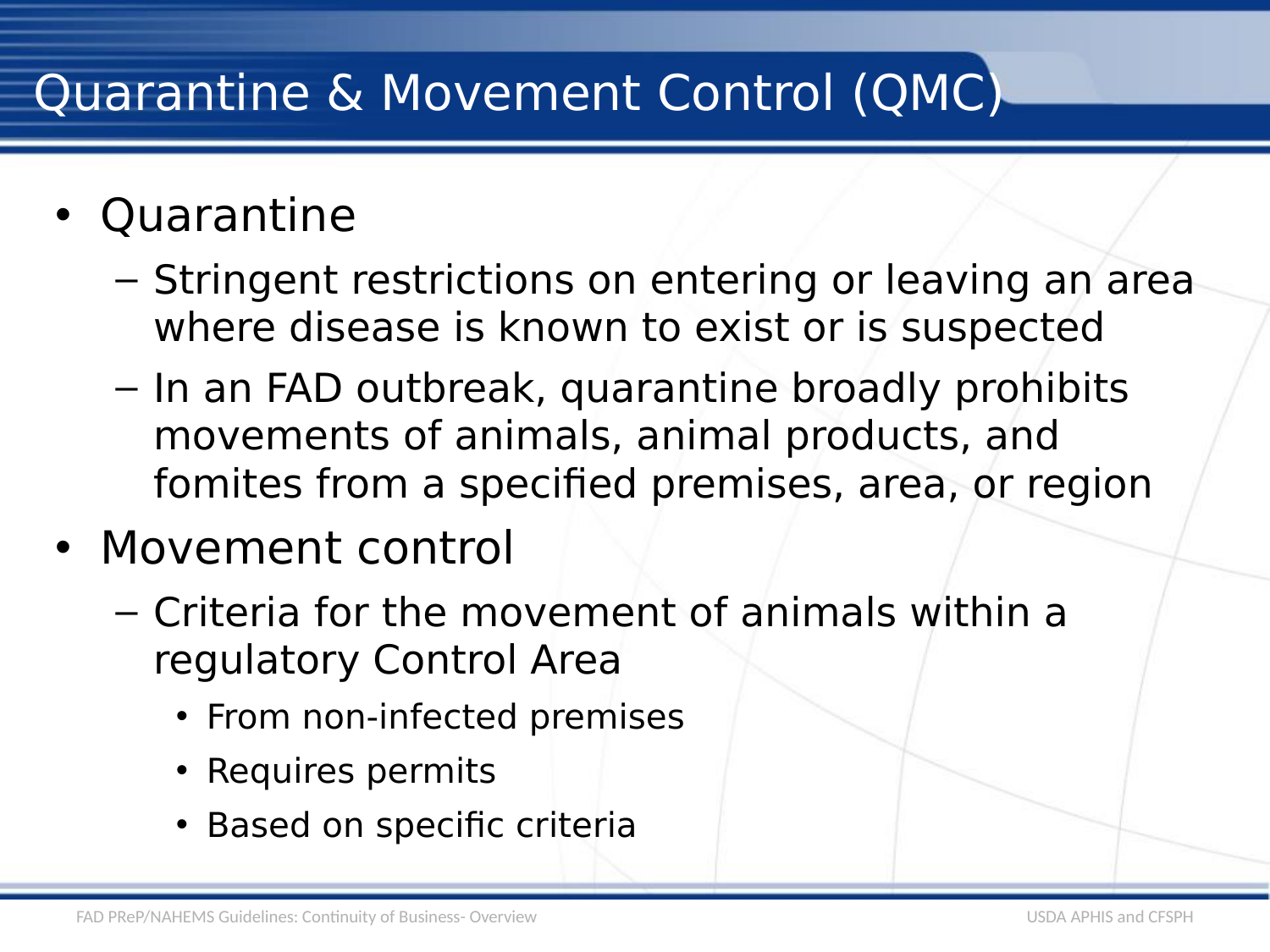

# Quarantine & Movement Control (QMC)
Quarantine
Stringent restrictions on entering or leaving an area where disease is known to exist or is suspected
In an FAD outbreak, quarantine broadly prohibits movements of animals, animal products, and fomites from a specified premises, area, or region
Movement control
Criteria for the movement of animals within a regulatory Control Area
From non-infected premises
Requires permits
Based on specific criteria
FAD PReP/NAHEMS Guidelines: Continuity of Business- Overview
USDA APHIS and CFSPH